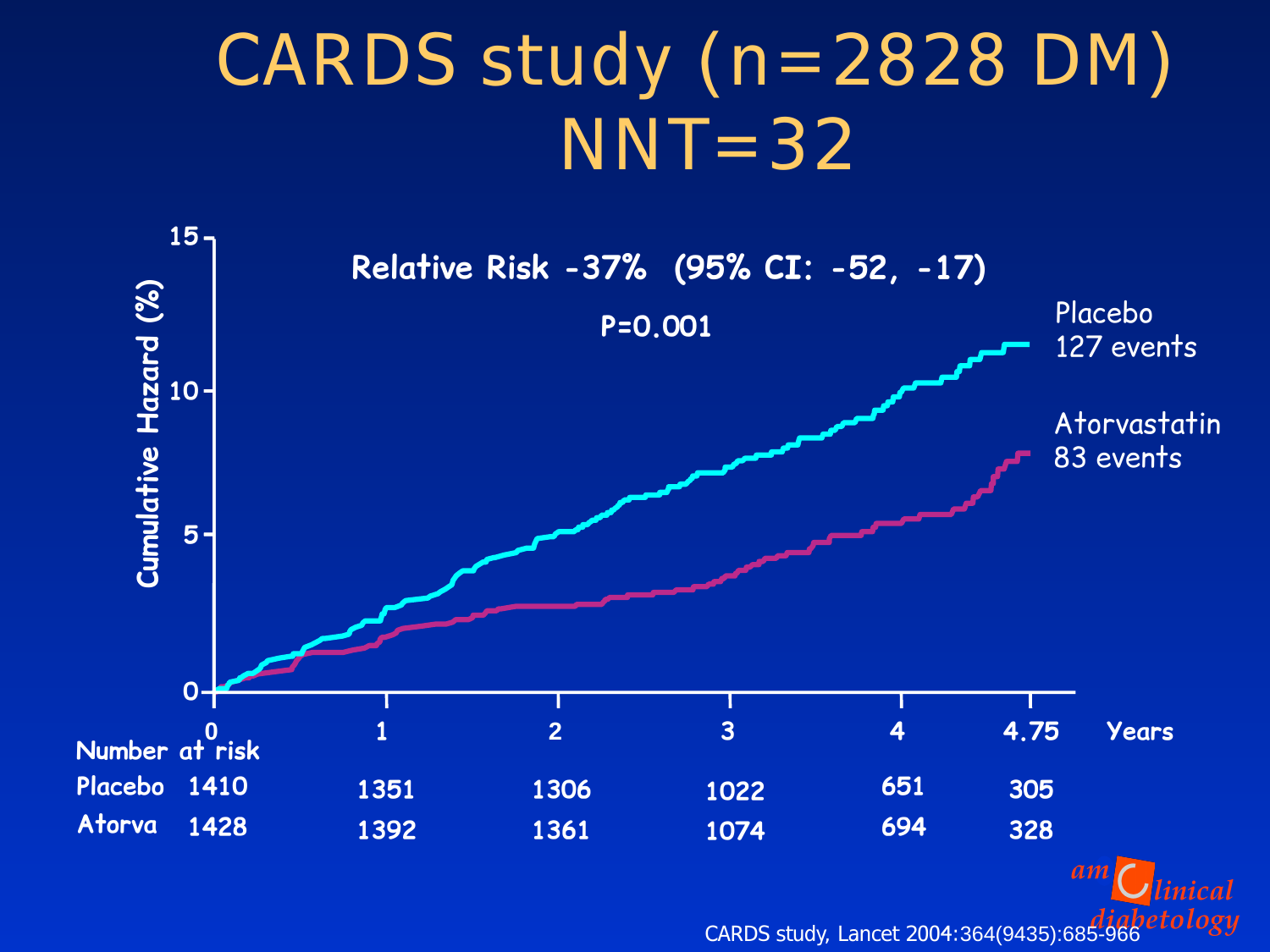

CARDS study (n=2828 DM)
 NNT=32
15

Relative Risk -37%  (95% CI: -52, -17)

Placebo
127 events
P=0.001

10

Atorvastatin
83 events
Cumulative Hazard (%)

5

0

0
1
2
3
4
4.75
Years
Number at risk
Placebo
1410
651
1351
1306
305
1022
Atorva
1428
694
1392
1361
328
1074
CARDS study, Lancet 2004:364(9435):685-966